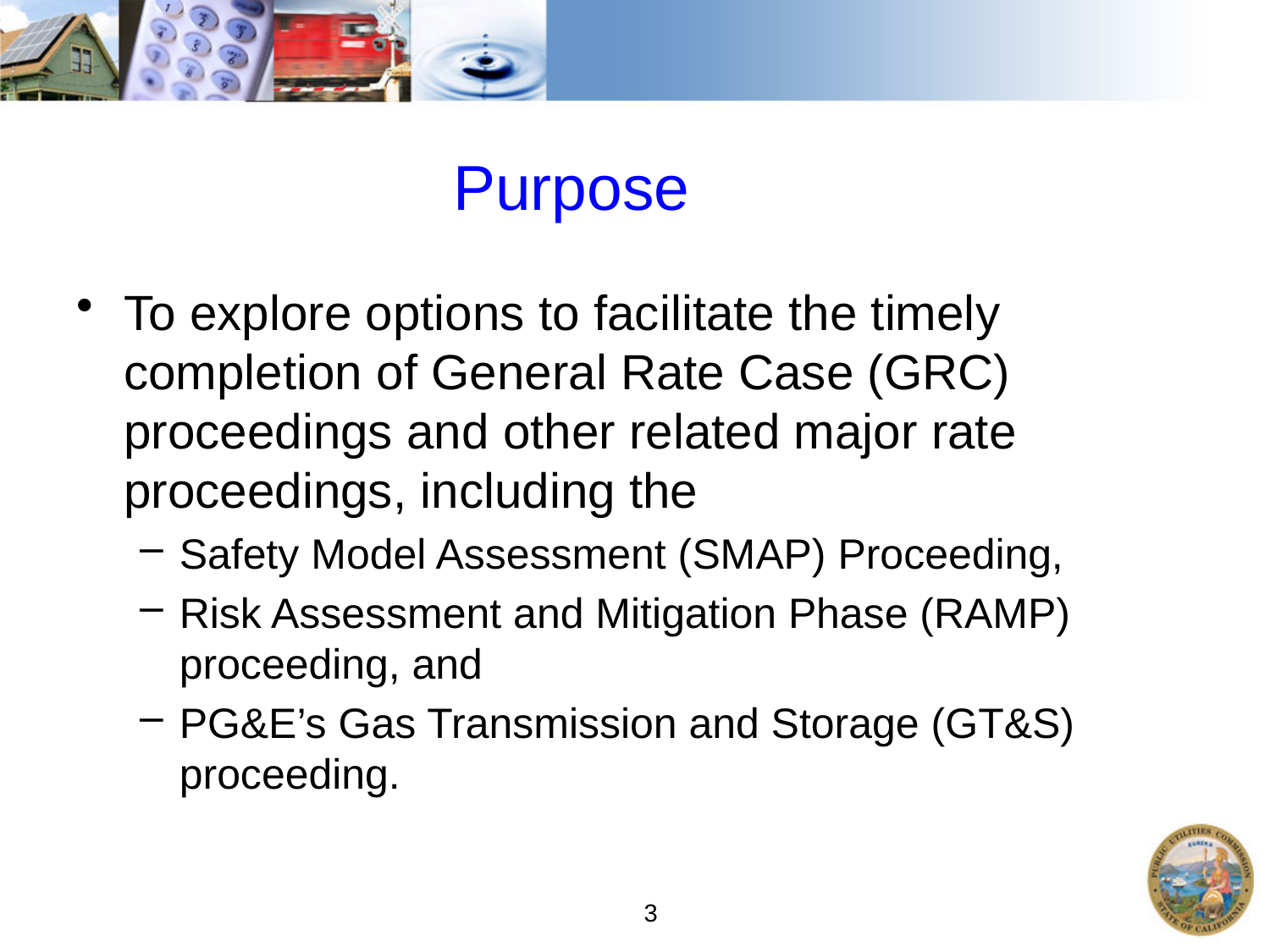

# Purpose
To explore options to facilitate the timely completion of General Rate Case (GRC) proceedings and other related major rate proceedings, including the
Safety Model Assessment (SMAP) Proceeding,
Risk Assessment and Mitigation Phase (RAMP) proceeding, and
PG&E’s Gas Transmission and Storage (GT&S) proceeding.
3